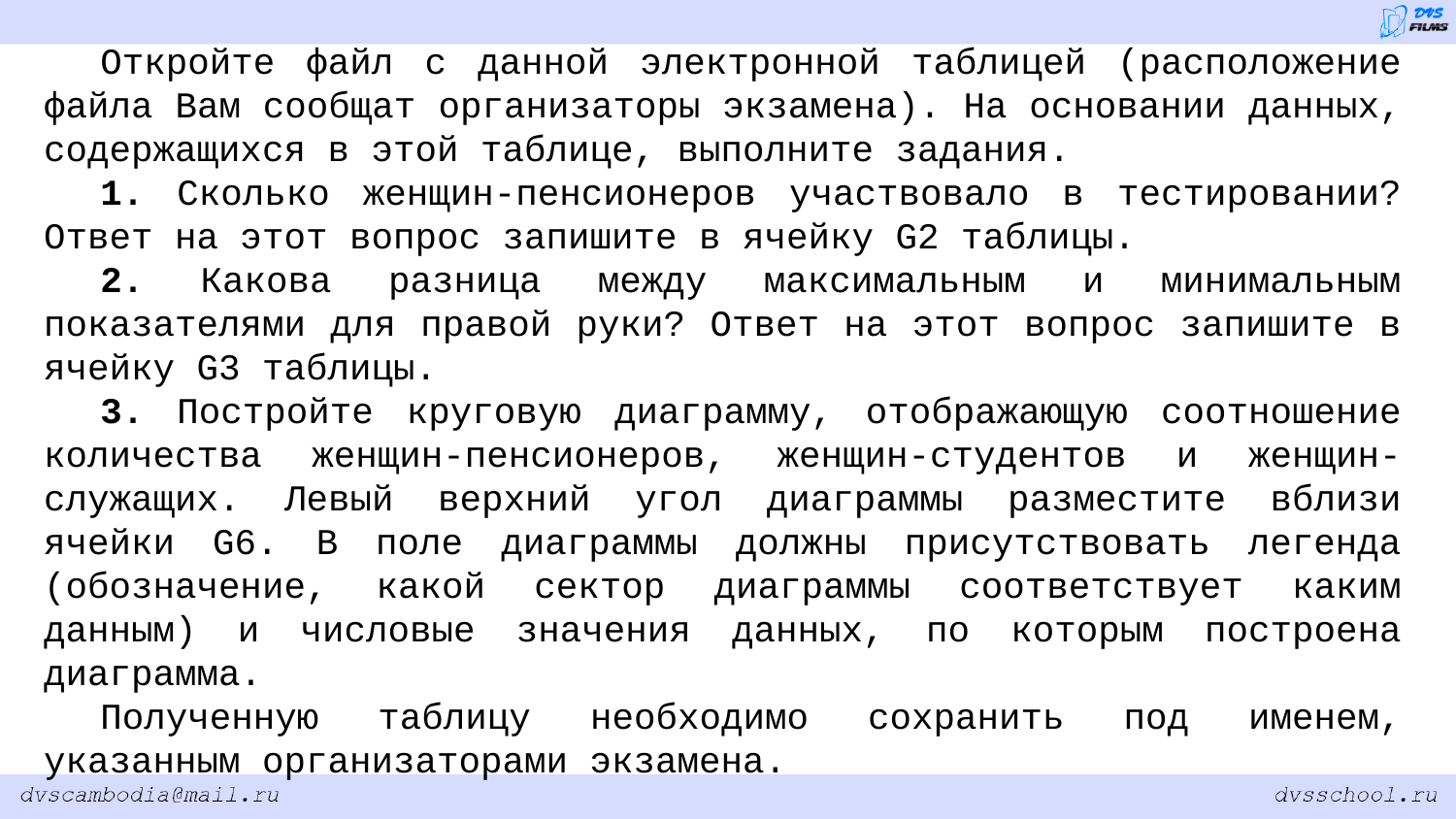

Откройте файл с данной электронной таблицей (расположение файла Вам сообщат организаторы экзамена). На основании данных, содержащихся в этой таблице, выполните задания.
1. Сколько женщин-пенсионеров участвовало в тестировании? Ответ на этот вопрос запишите в ячейку G2 таблицы.
2. Какова разница между максимальным и минимальным показателями для правой руки? Ответ на этот вопрос запишите в ячейку G3 таблицы.
3. Постройте круговую диаграмму, отображающую соотношение количества женщин-пенсионеров, женщин-студентов и женщин- служащих. Левый верхний угол диаграммы разместите вблизи ячейки G6. В поле диаграммы должны присутствовать легенда (обозначение, какой сектор диаграммы соответствует каким данным) и числовые значения данных, по которым построена диаграмма.
Полученную таблицу необходимо сохранить под именем, указанным организаторами экзамена.